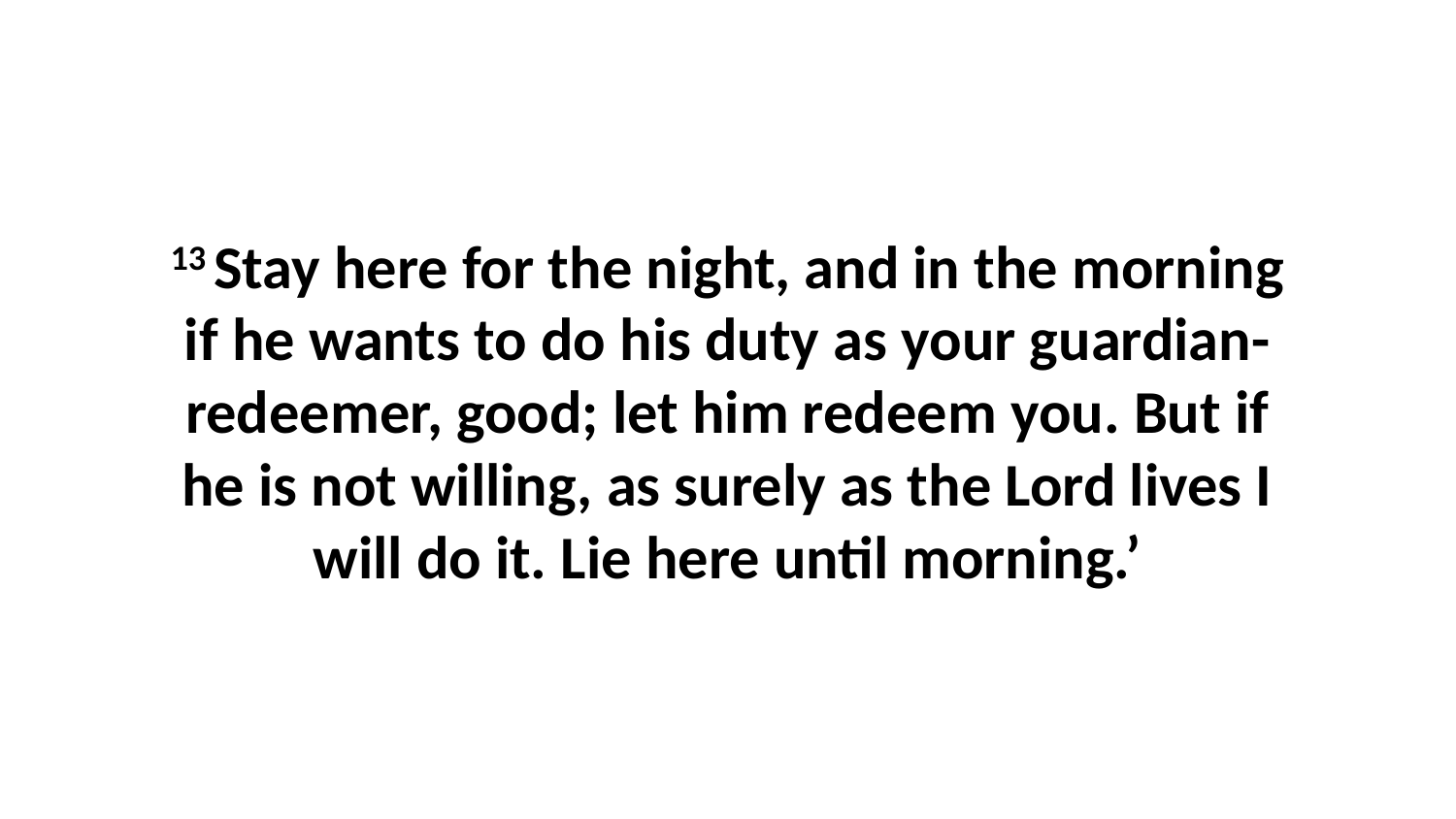

13 Stay here for the night, and in the morning if he wants to do his duty as your guardian-redeemer, good; let him redeem you. But if he is not willing, as surely as the Lord lives I will do it. Lie here until morning.’